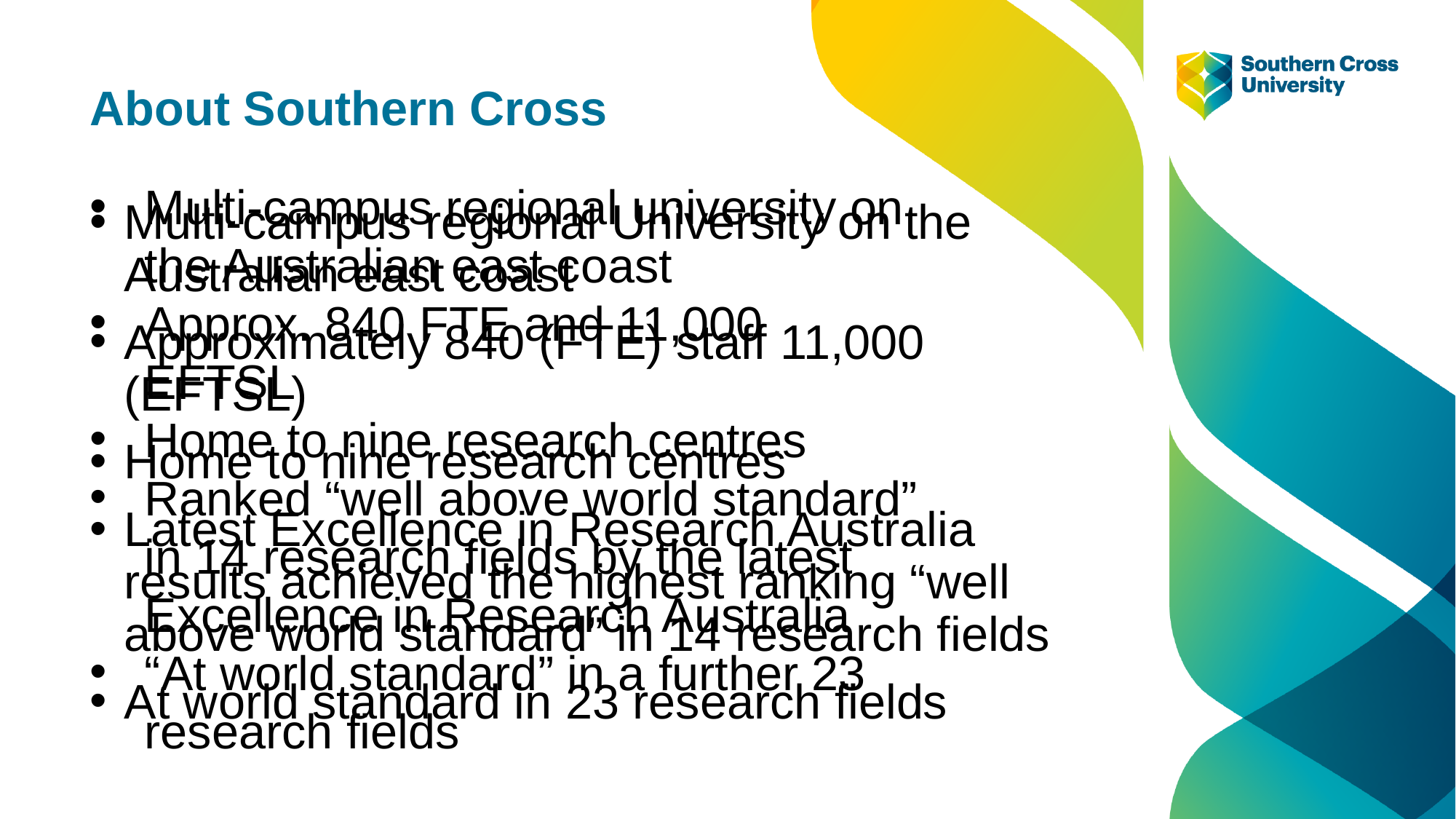

About Southern Cross
Multi-campus regional university on the Australian east coast
Approx. 840 FTE and 11,000 EFTSL
Home to nine research centres
Ranked “well above world standard” in 14 research fields by the latest Excellence in Research Australia
“At world standard” in a further 23 research fields
Multi-campus regional University on the Australian east coast
Approximately 840 (FTE) staff 11,000 (EFTSL)
Home to nine research centres
Latest Excellence in Research Australia results achieved the highest ranking “well above world standard” in 14 research fields
At world standard in 23 research fields